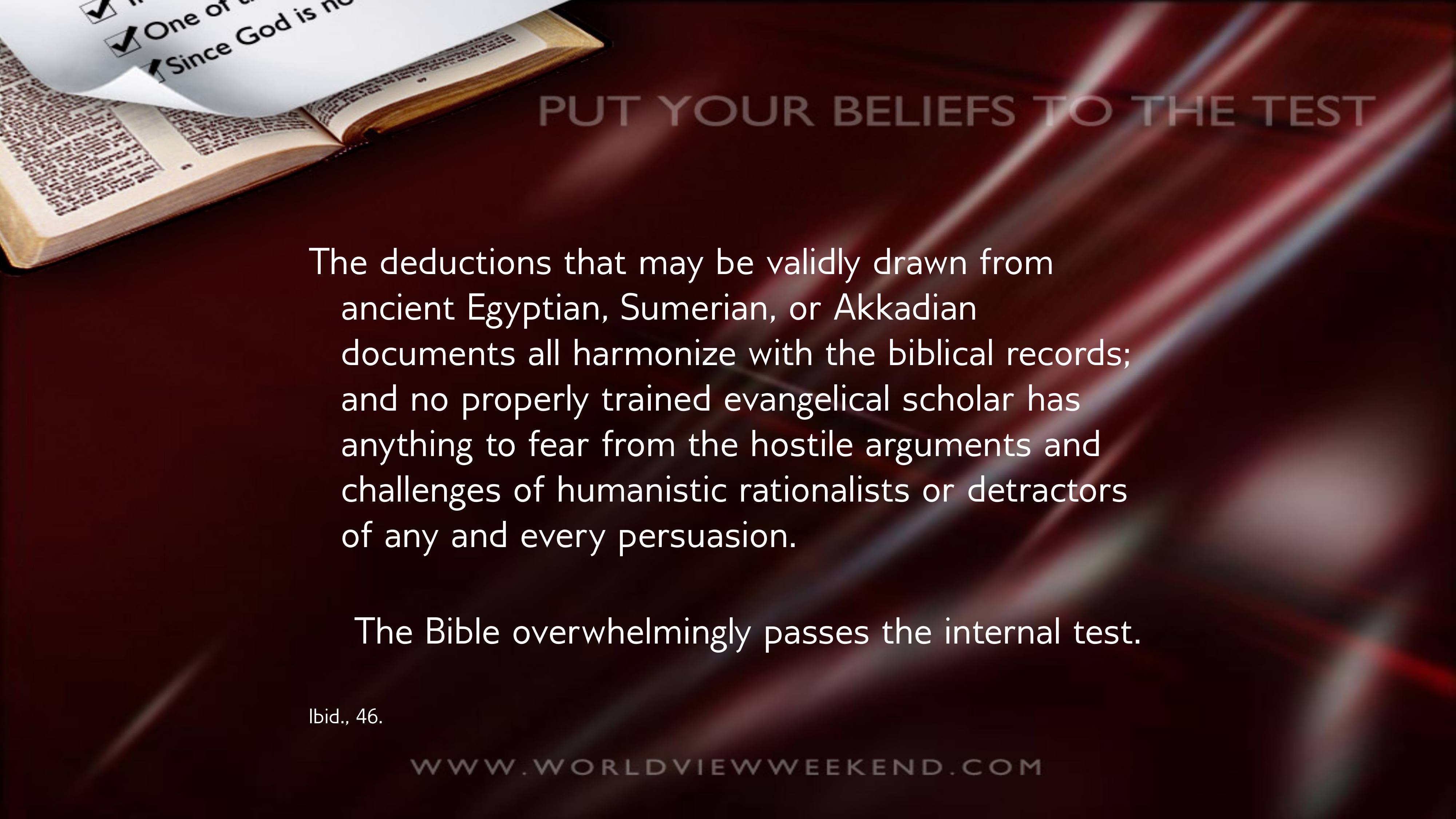

The deductions that may be validly drawn from ancient Egyptian, Sumerian, or Akkadian documents all harmonize with the biblical records; and no properly trained evangelical scholar has anything to fear from the hostile arguments and challenges of humanistic rationalists or detractors of any and every persuasion.
    The Bible overwhelmingly passes the internal test.
Ibid., 46.